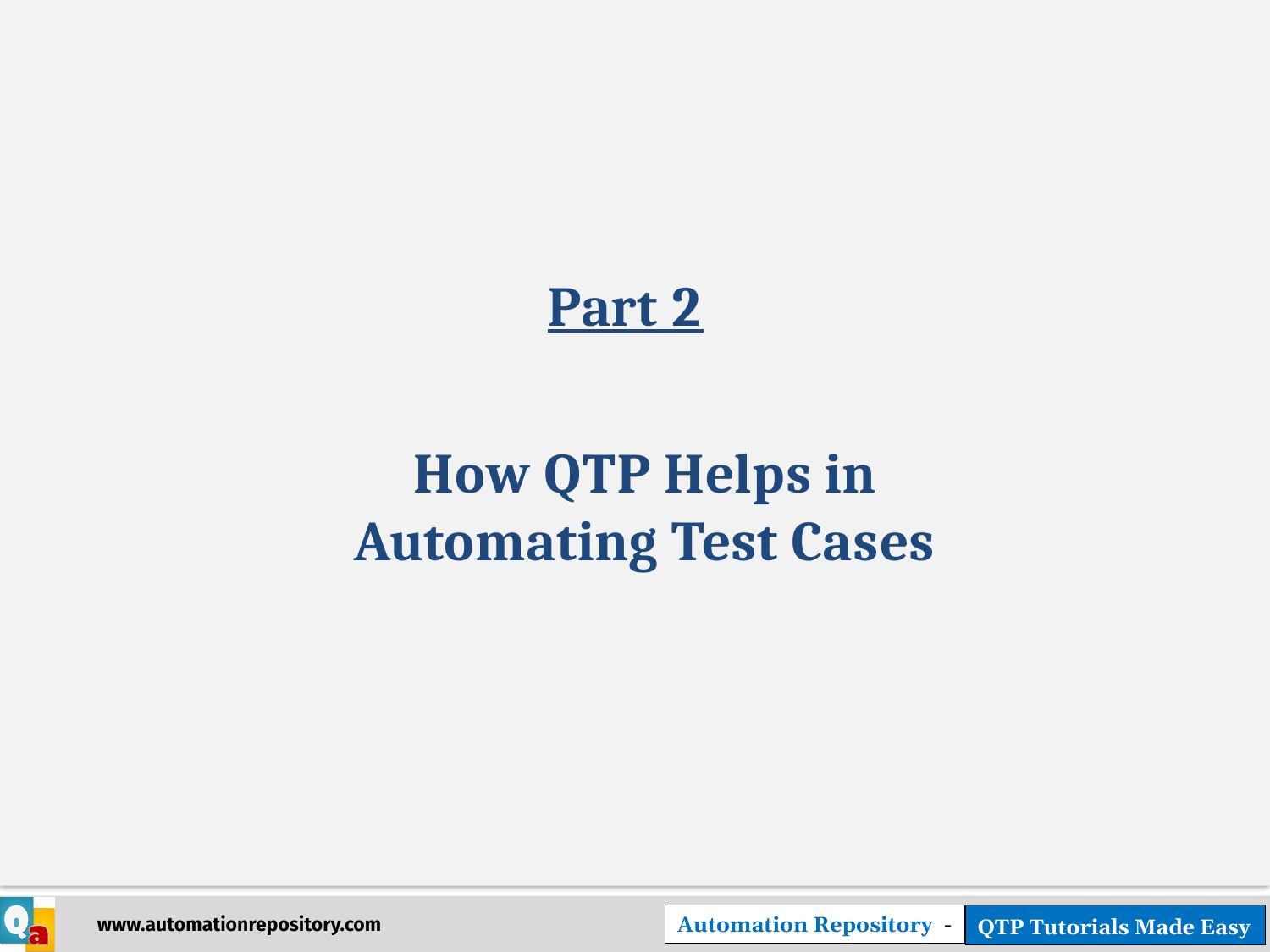

Part 2
How QTP Helps in Automating Test Cases